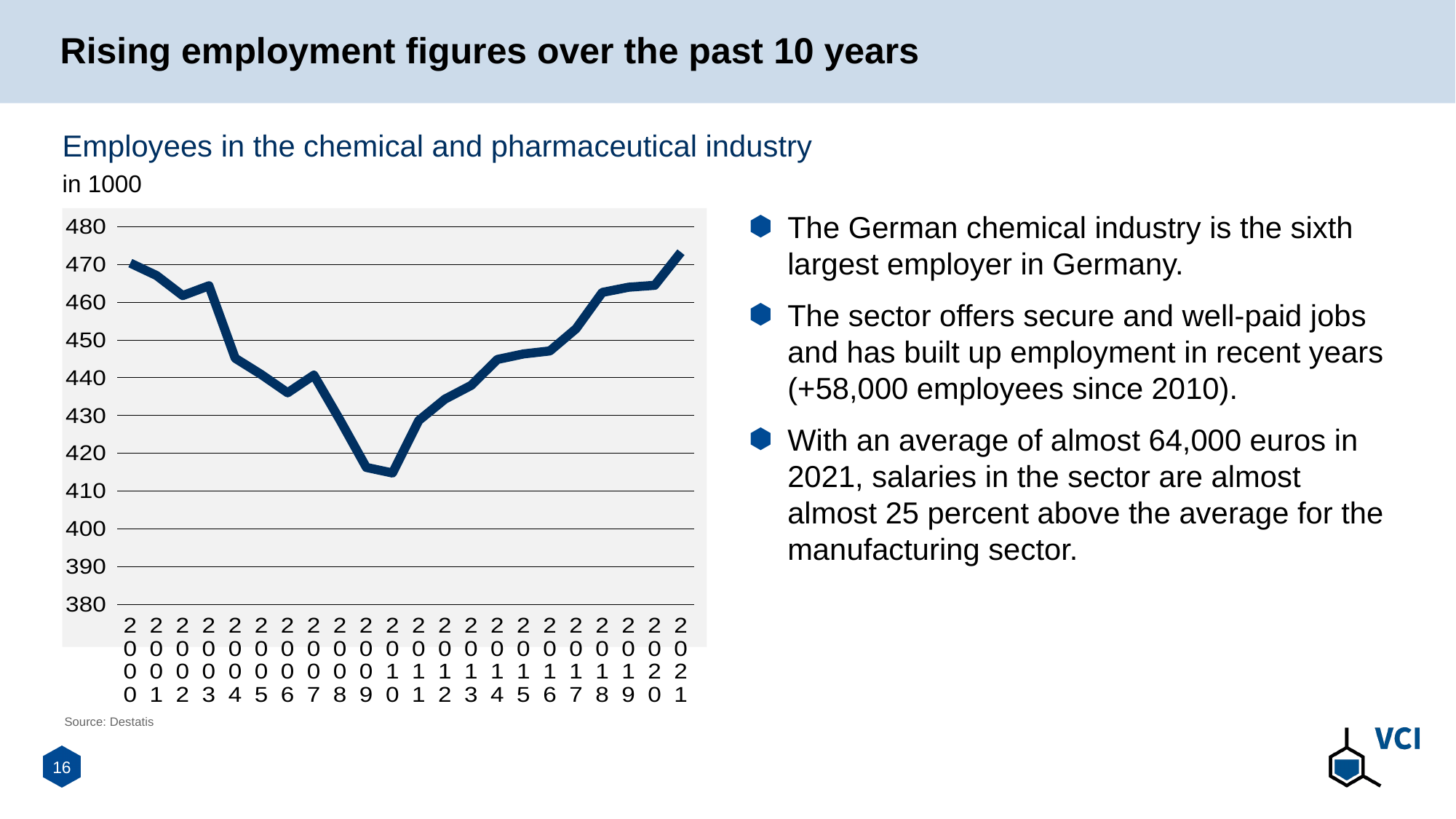

# Rising employment figures over the past 10 years
Employees in the chemical and pharmaceutical industry
in 1000
The German chemical industry is the sixth largest employer in Germany.
The sector offers secure and well-paid jobs and has built up employment in recent years (+58,000 employees since 2010).
With an average of almost 64,000 euros in 2021, salaries in the sector are almost
almost 25 percent above the average for the manufacturing sector.

### Chart

| Category |  |
|---|---|
| 2000 | 470.308 |
| 2001 | 467.029 |
| 2002 | 461.713 |
| 2003 | 464.314 |
| 2004 | 445.138 |
| 2005 | 440.812 |
| 2006 | 436.004 |
| 2007 | 440.661 |
| 2008 | 428.728 |
| 2009 | 416.25 |
| 2010 | 414.766 |
| 2011 | 428.65 |
| 2012 | 434.312 |
| 2013 | 437.952 |
| 2014 | 444.808 |
| 2015 | 446.282 |
| 2016 | 447.064 |
| 2017 | 452.95 |
| 2018 | 462.553 |
| 2019 | 463.918 |
| 2020 | 464.437 |
| 2021 | 473.194 |
Source: Destatis

16